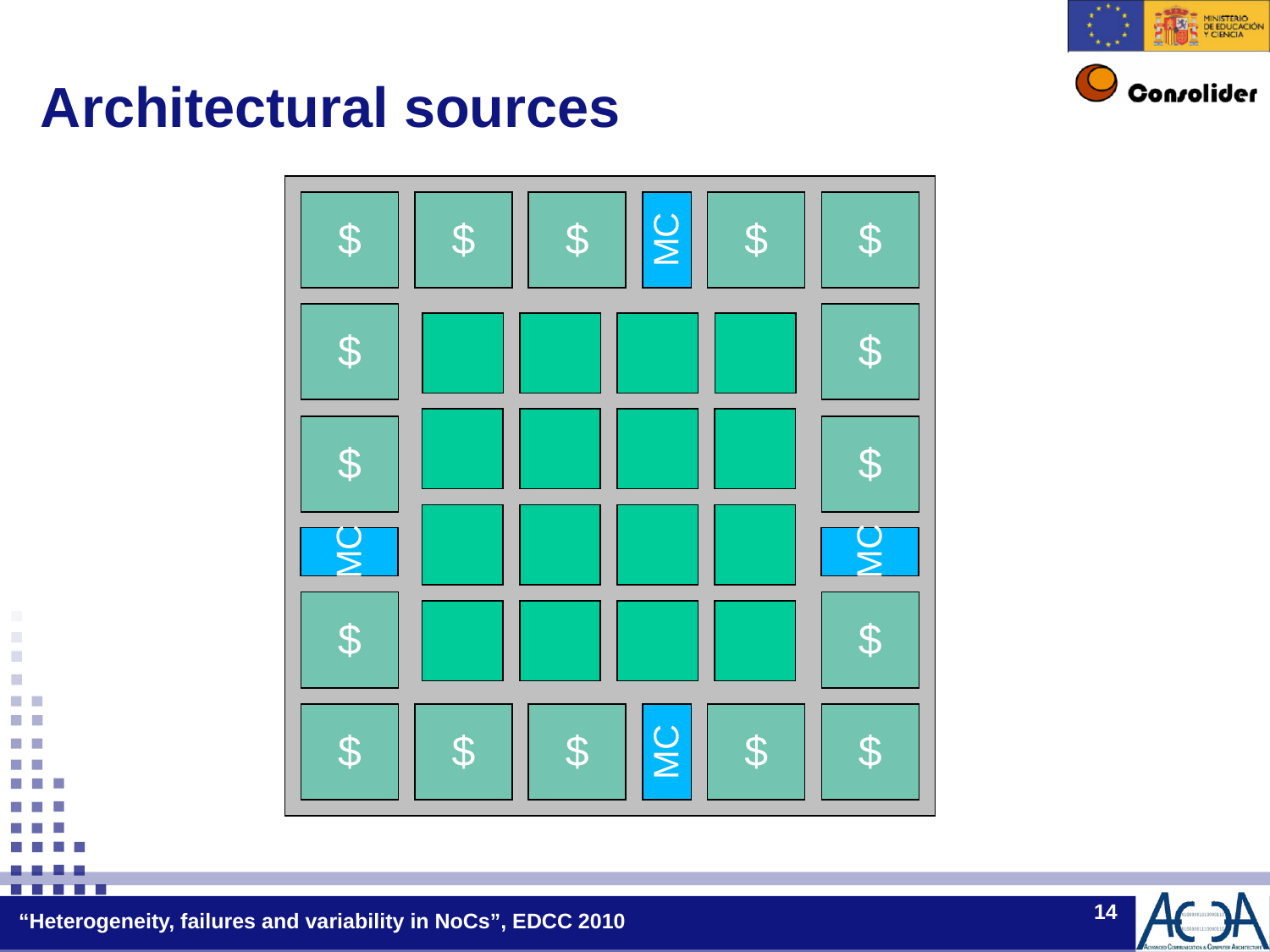

Architectural sources

MC
$
$
$
$
$
$
$

$
$

MC
MC
$
$

$
$
$
MC
$
$